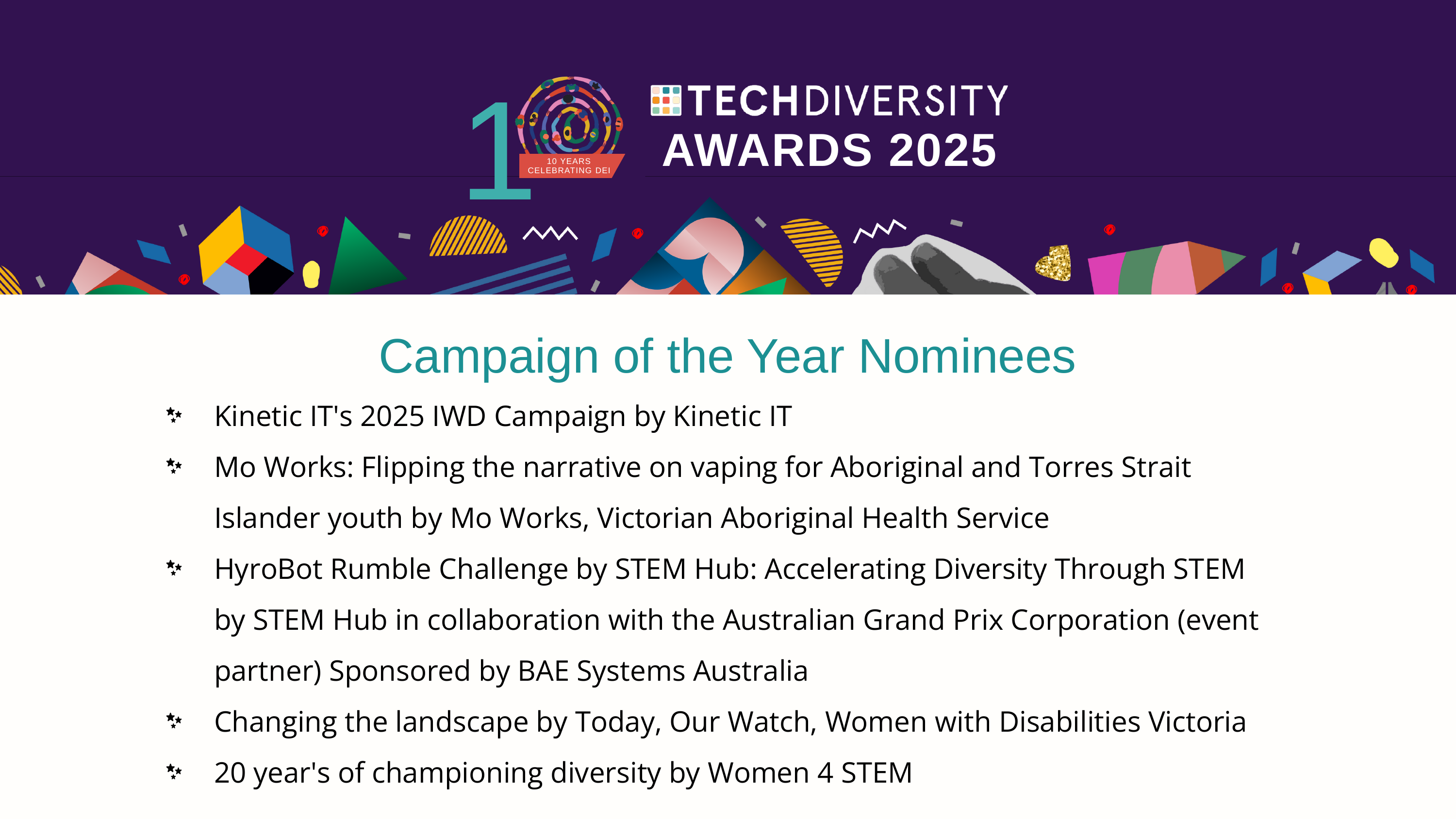

1

AWARDS 2025

10 YEARS CELEBRATING DEI

Campaign of the Year Nominees
Kinetic IT's 2025 IWD Campaign by Kinetic IT
Mo Works: Flipping the narrative on vaping for Aboriginal and Torres Strait Islander youth by Mo Works, Victorian Aboriginal Health Service
HyroBot Rumble Challenge by STEM Hub: Accelerating Diversity Through STEM by STEM Hub in collaboration with the Australian Grand Prix Corporation (event partner) Sponsored by BAE Systems Australia
Changing the landscape by Today, Our Watch, Women with Disabilities Victoria
20 year's of championing diversity by Women 4 STEM